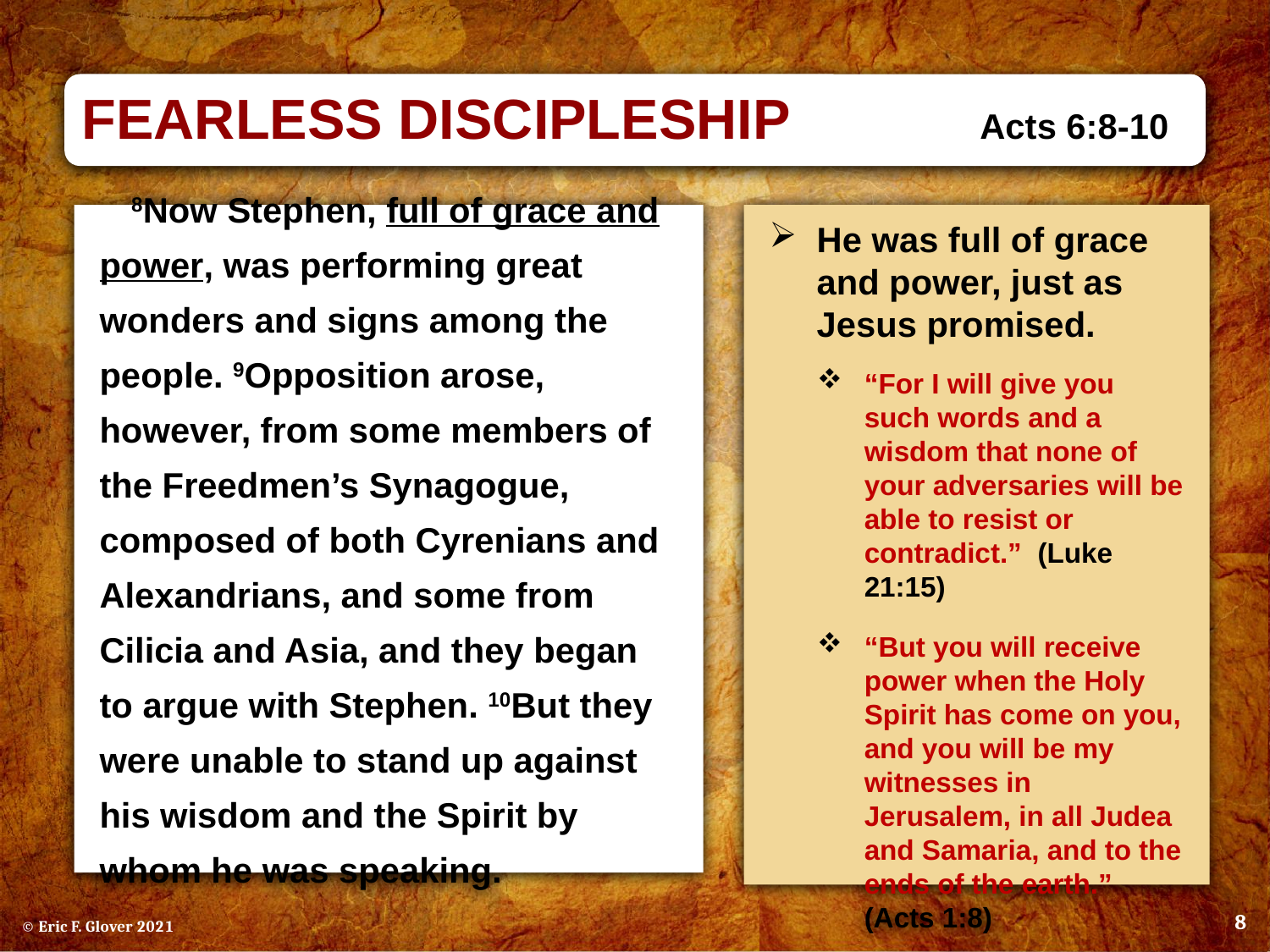

Fearless Discipleship	Acts 6:8-10
8Now Stephen, full of grace and power, was performing great wonders and signs among the people. 9Opposition arose, however, from some members of the Freedmen’s Synagogue, composed of both Cyrenians and Alexandrians, and some from Cilicia and Asia, and they began to argue with Stephen. 10But they were unable to stand up against his wisdom and the Spirit by whom he was speaking.
He was full of grace and power, just as Jesus promised.
“For I will give you such words and a wisdom that none of your adversaries will be able to resist or contradict.”  (Luke 21:15)
“But you will receive power when the Holy Spirit has come on you, and you will be my witnesses in Jerusalem, in all Judea and Samaria, and to the ends of the earth.” (Acts 1:8)
8
© Eric F. Glover 2021